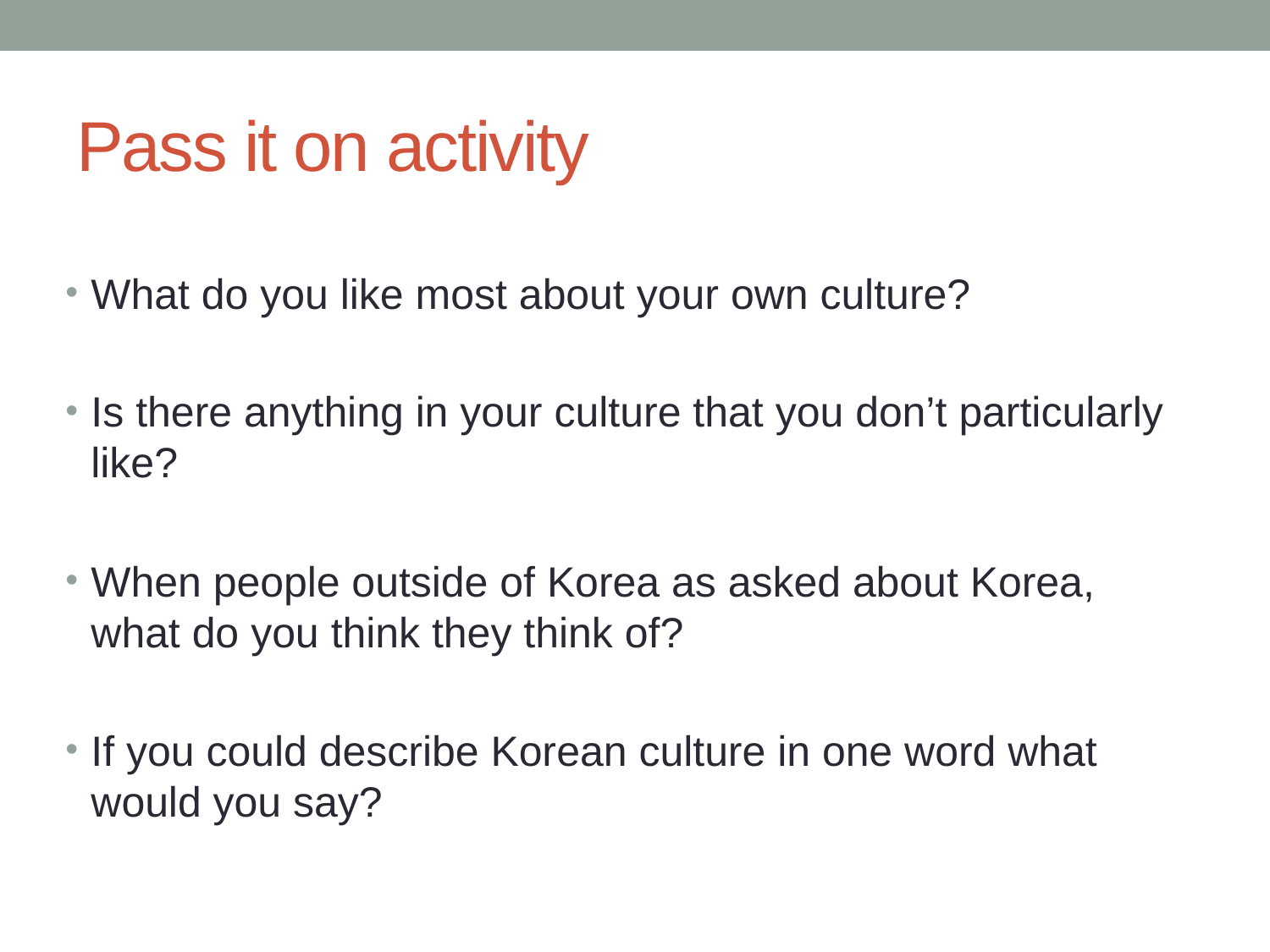

# Pass it on activity

What do you like most about your own culture?

Is there anything in your culture that you don’t particularly like?

When people outside of Korea as asked about Korea, what do you think they think of?

If you could describe Korean culture in one word what would you say?